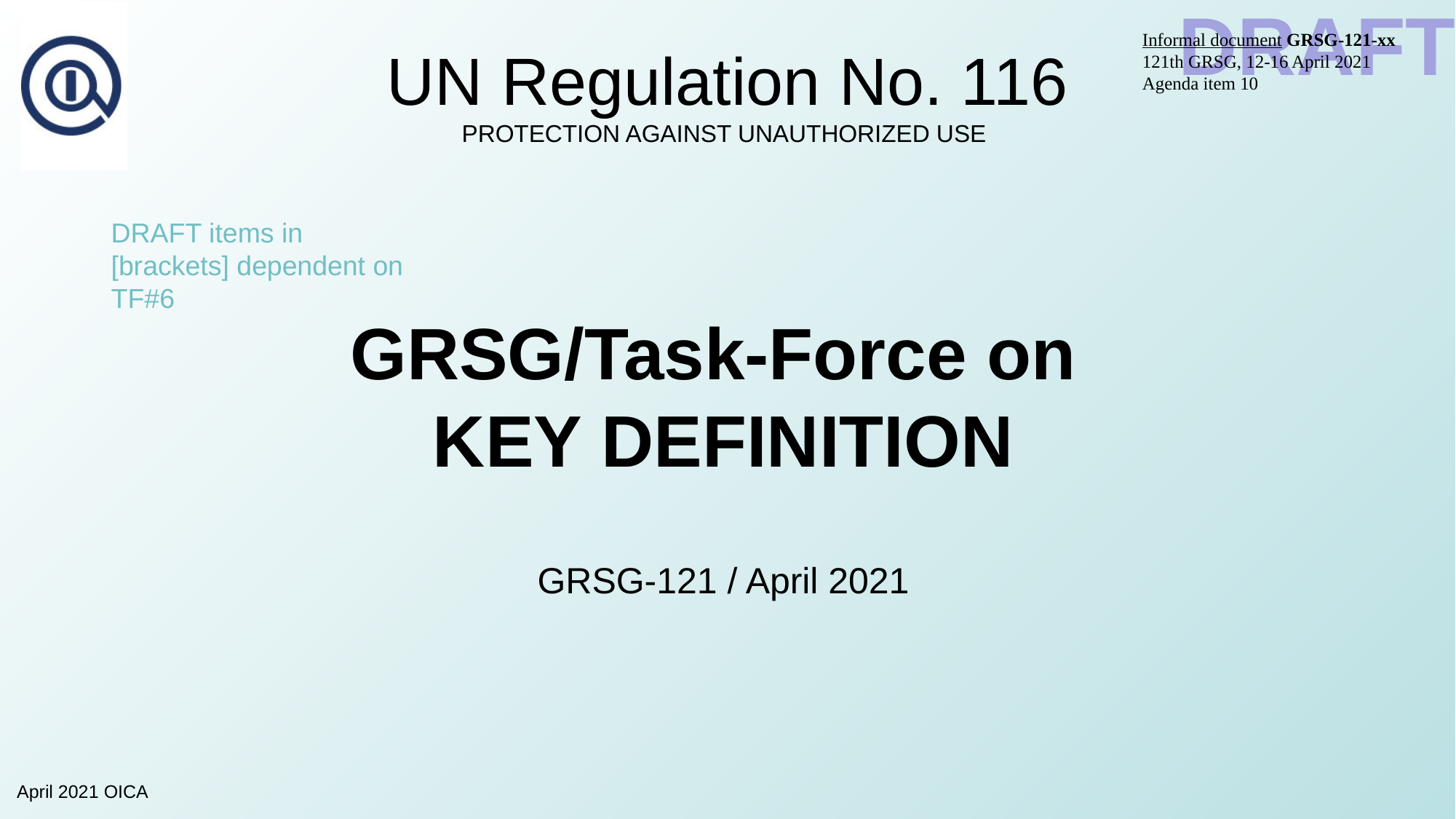

Informal document GRSG-121-xx
121th GRSG, 12-16 April 2021
Agenda item 10

# UN Regulation No. 116 PROTECTION AGAINST UNAUTHORIZED USE
DRAFT items in [brackets] dependent on TF#6

GRSG/Task-Force on
KEY DEFINITION

GRSG-121 / April 2021